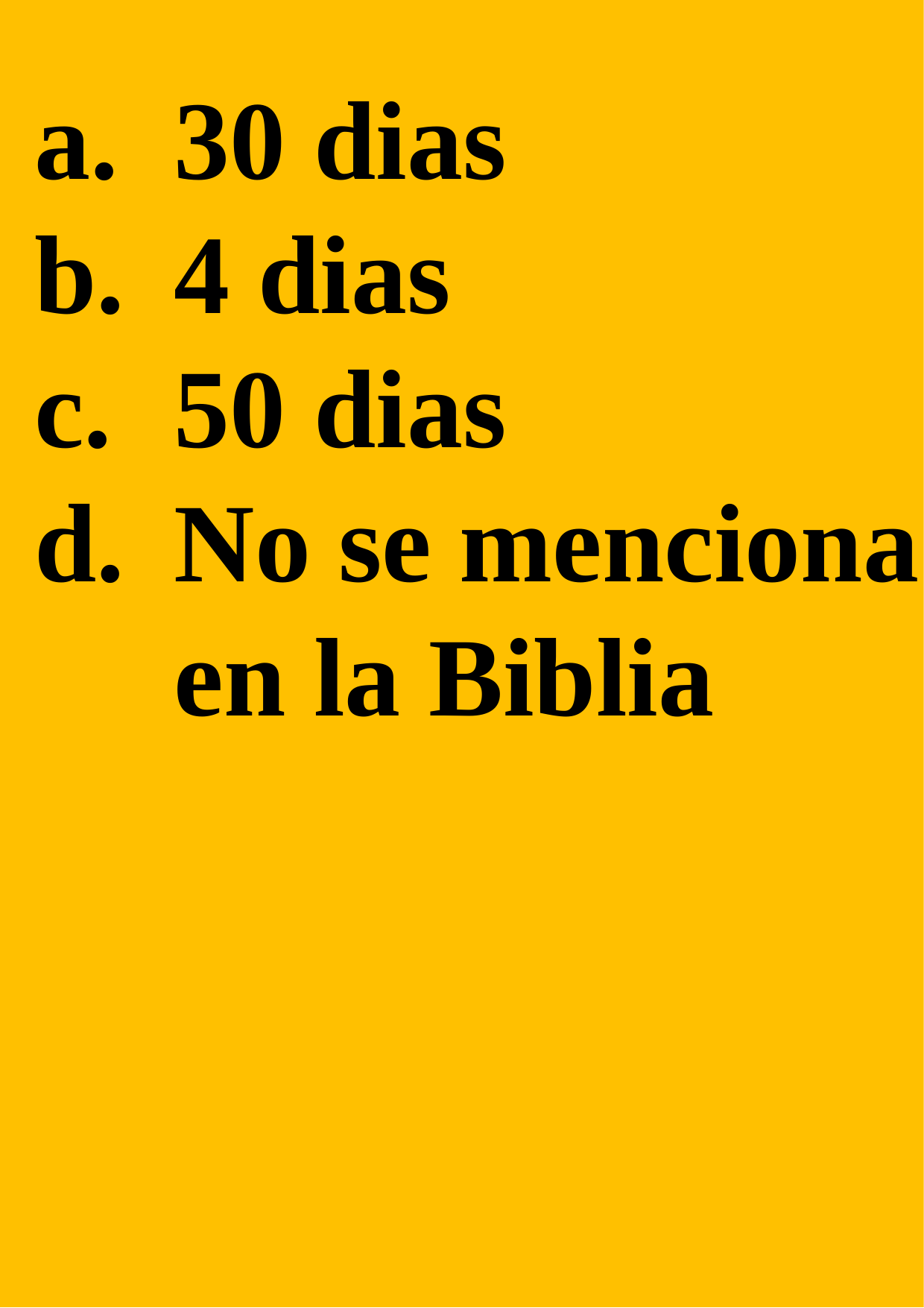

30 dias
4 dias
50 dias
No se menciona en la Biblia